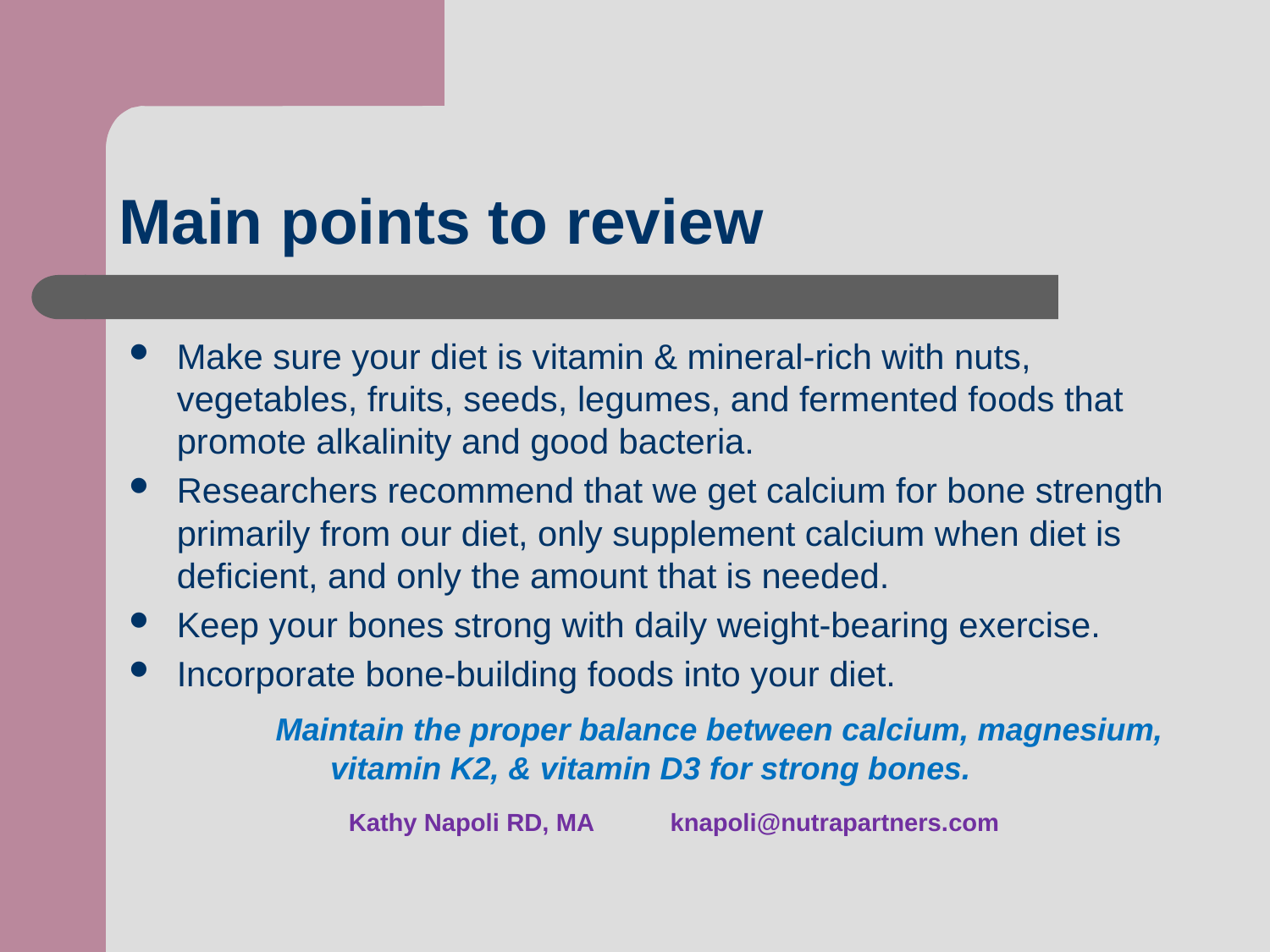

# Main points to review
Make sure your diet is vitamin & mineral-rich with nuts, vegetables, fruits, seeds, legumes, and fermented foods that promote alkalinity and good bacteria.
Researchers recommend that we get calcium for bone strength primarily from our diet, only supplement calcium when diet is deficient, and only the amount that is needed.
Keep your bones strong with daily weight-bearing exercise.
Incorporate bone-building foods into your diet.
	 Maintain the proper balance between calcium, magnesium, vitamin K2, & vitamin D3 for strong bones.
	Kathy Napoli RD, MA           knapoli@nutrapartners.com